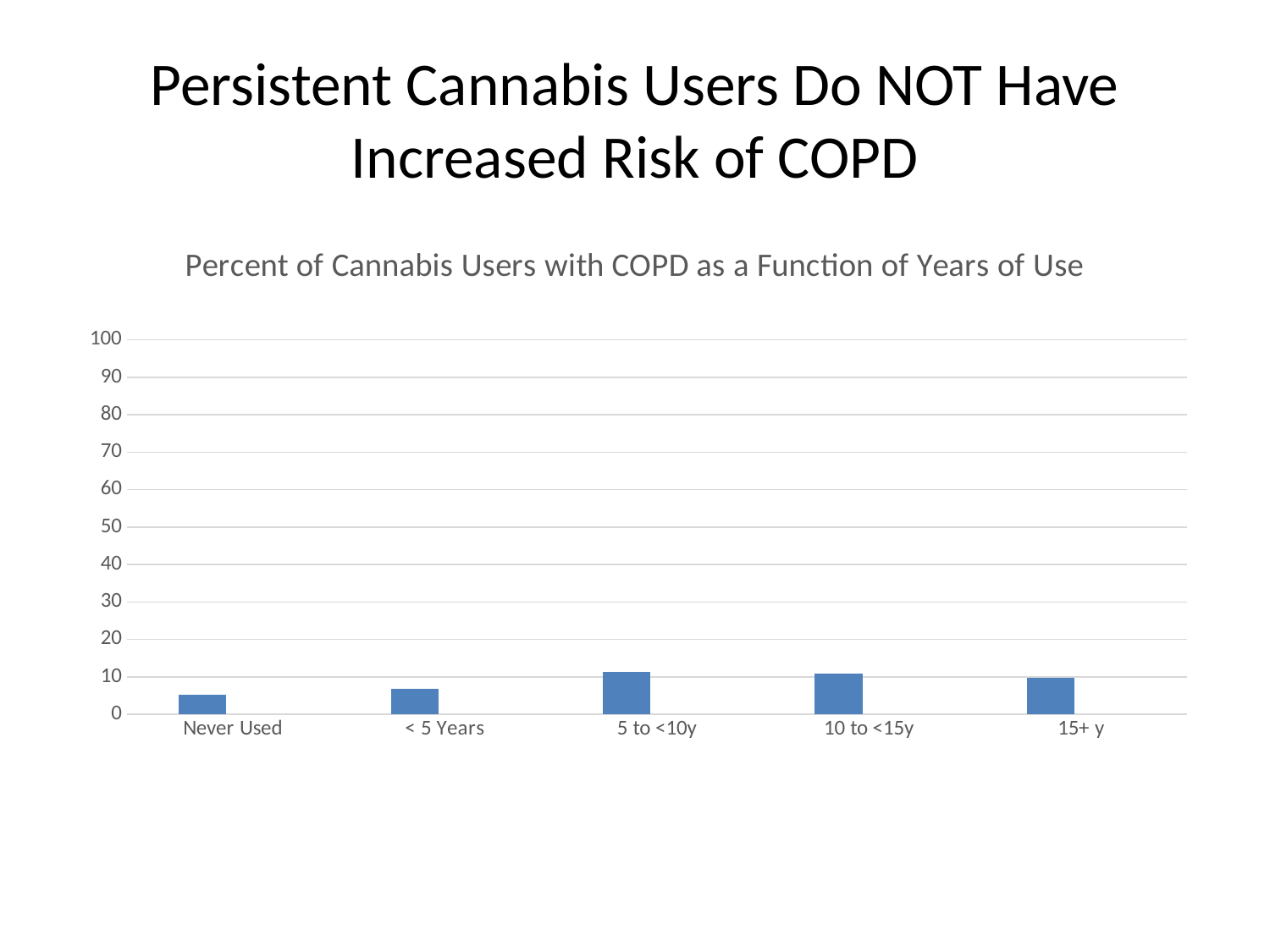

# Persistent Cannabis Users Do NOT Have Increased Risk of COPD

### Chart: Percent of Cannabis Users with COPD as a Function of Years of Use

| Category | Cannabis |  |
|---|---|---|
| Never Used | 5.26 | None |
| < 5 Years | 6.81 | None |
| 5 to <10y | 11.33 | None |
| 10 to <15y | 10.81 | None |
| 15+ y | 9.75 | None |